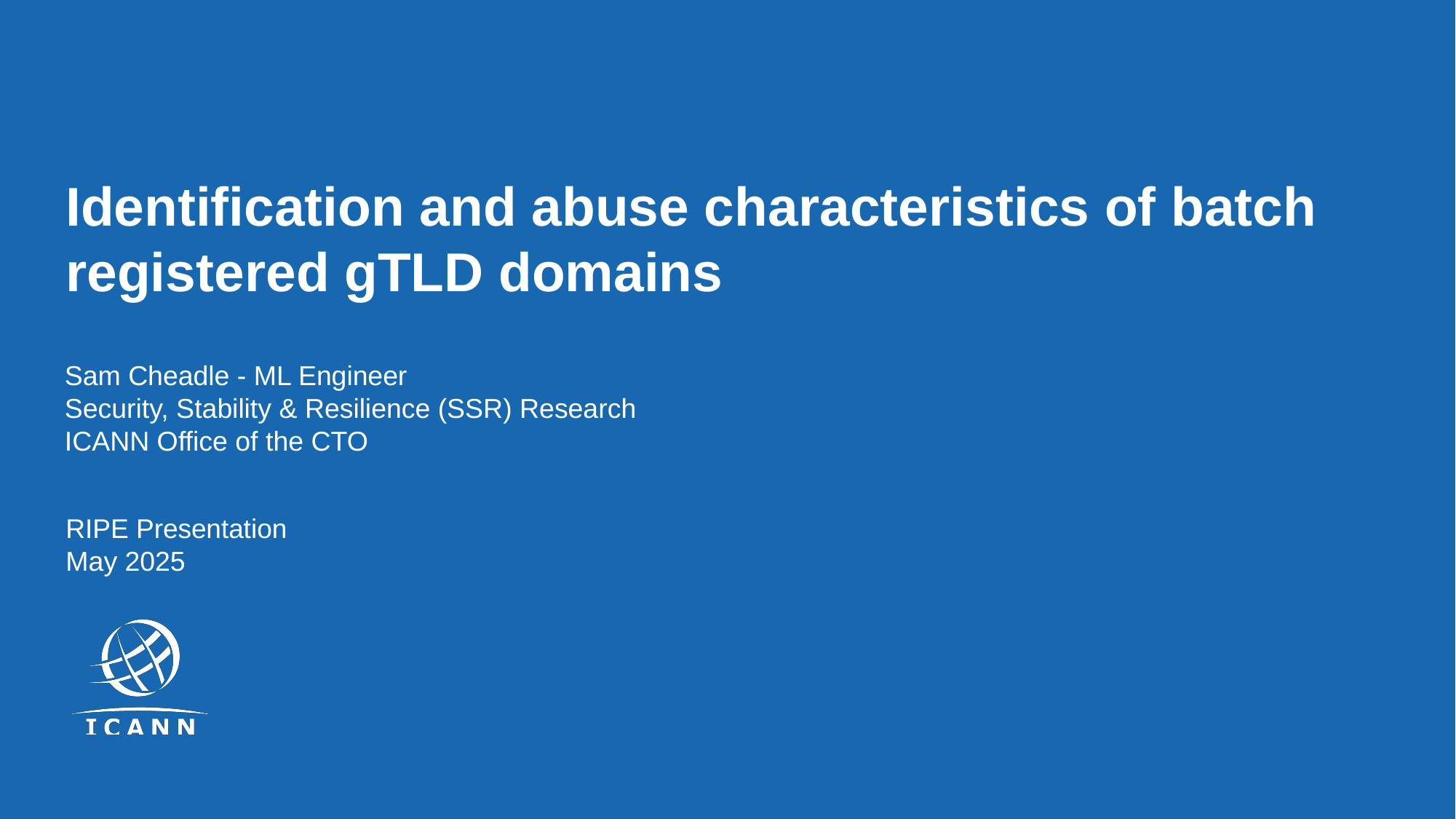

# Identification and abuse characteristics of batch registered gTLD domains
Sam Cheadle - ML Engineer
Security, Stability & Resilience (SSR) Research
ICANN Office of the CTO
RIPE Presentation
May 2025